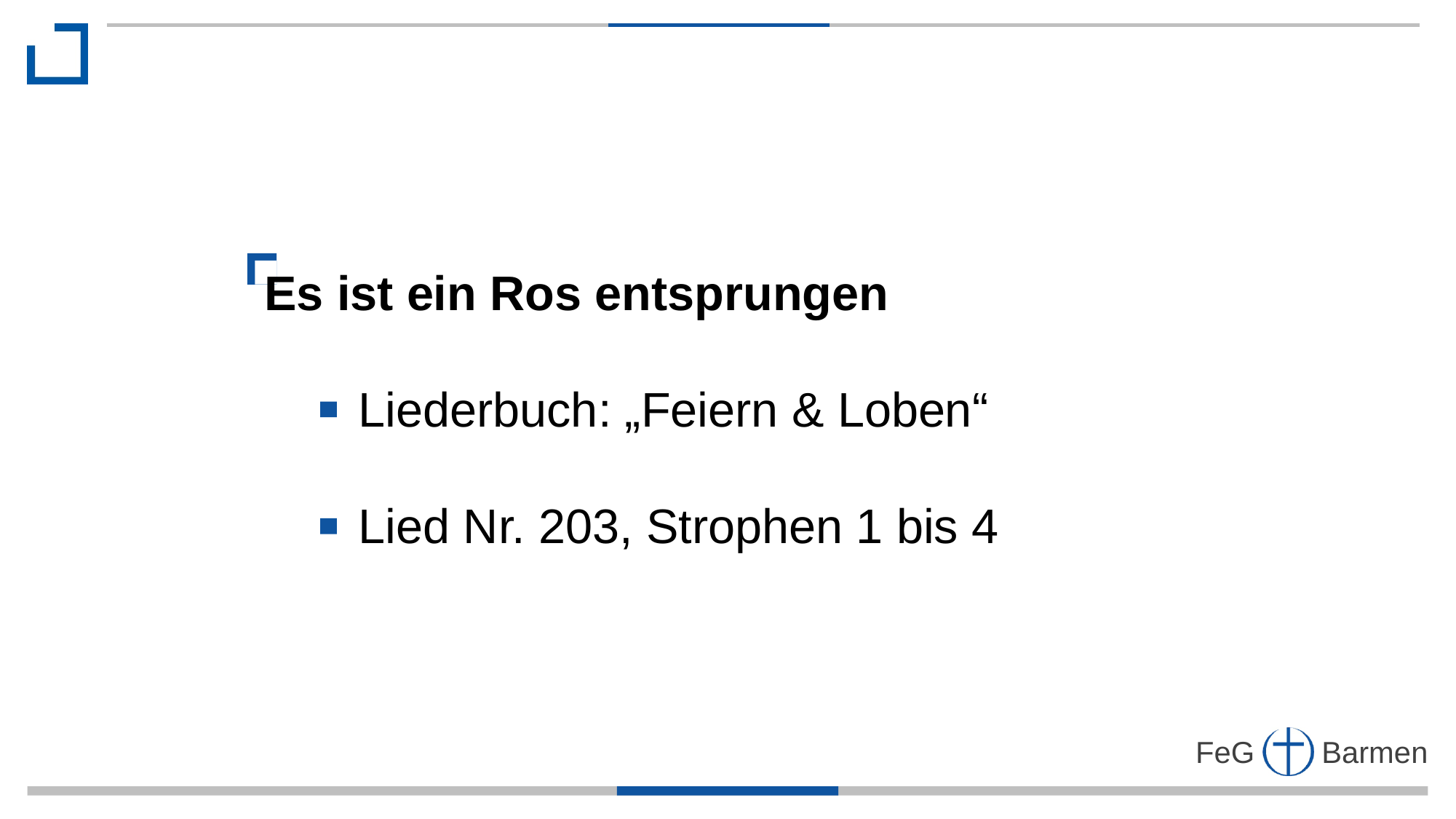

Es ist ein Ros entsprungen

       Liederbuch: „Feiern & Loben“

       Lied Nr. 203, Strophen 1 bis 4